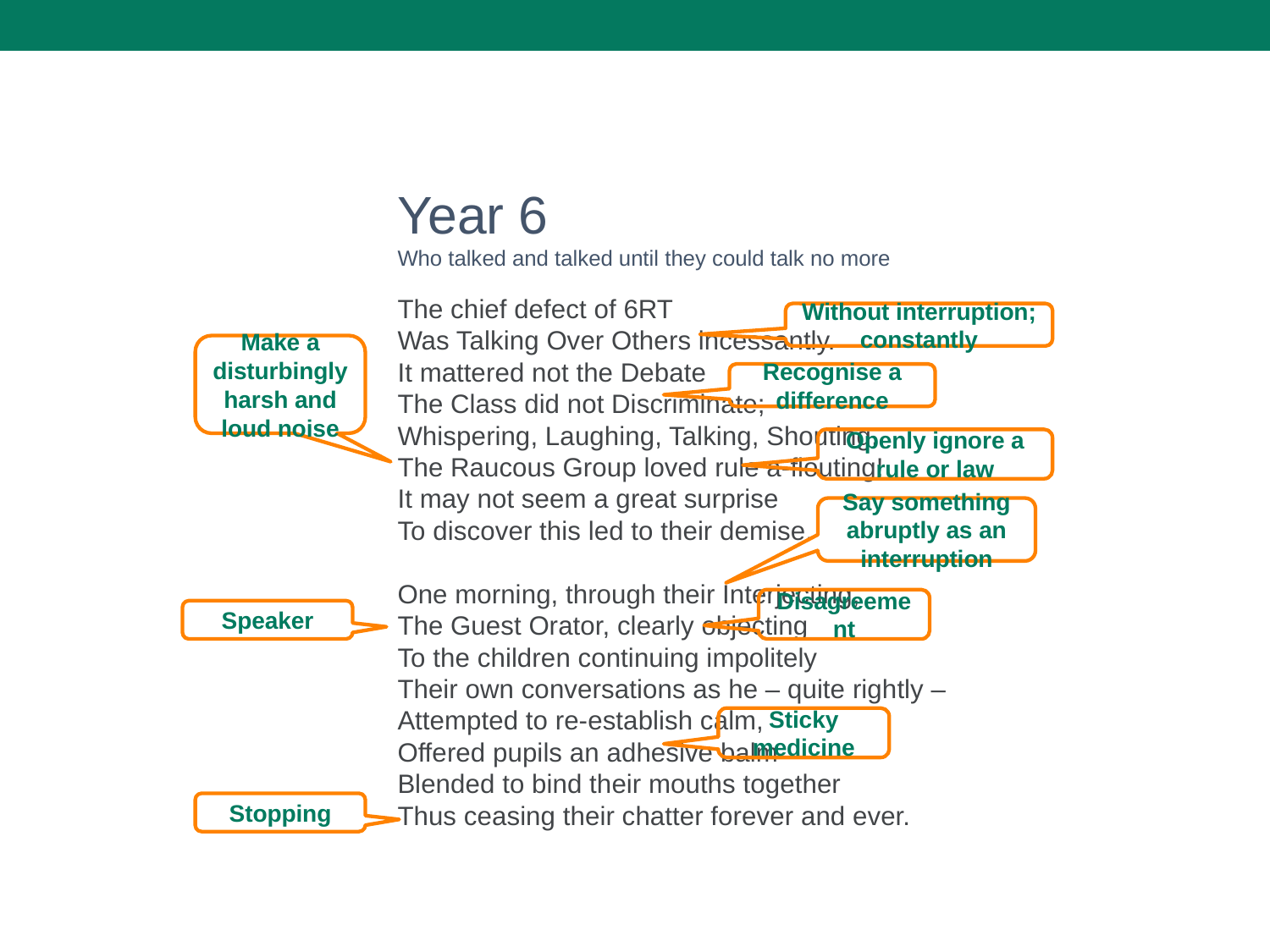

# Year 6 Who talked and talked until they could talk no more
The chief defect of 6RT
Was Talking Over Others incessantly.
It mattered not the Debate
The Class did not Discriminate;
Whispering, Laughing, Talking, Shouting.
The Raucous Group loved rule a-flouting!
It may not seem a great surprise
To discover this led to their demise.

One morning, through their Interjecting,
The Guest Orator, clearly objecting
To the children continuing impolitely
Their own conversations as he – quite rightly –
Attempted to re-establish calm,
Offered pupils an adhesive balm
Blended to bind their mouths together
Thus ceasing their chatter forever and ever.
Without interruption; constantly
Make a disturbingly harsh and loud noise
Recognise a difference
Openly ignore a rule or law
Say something abruptly as an interruption
Disagreement
Speaker
Sticky medicine
Stopping